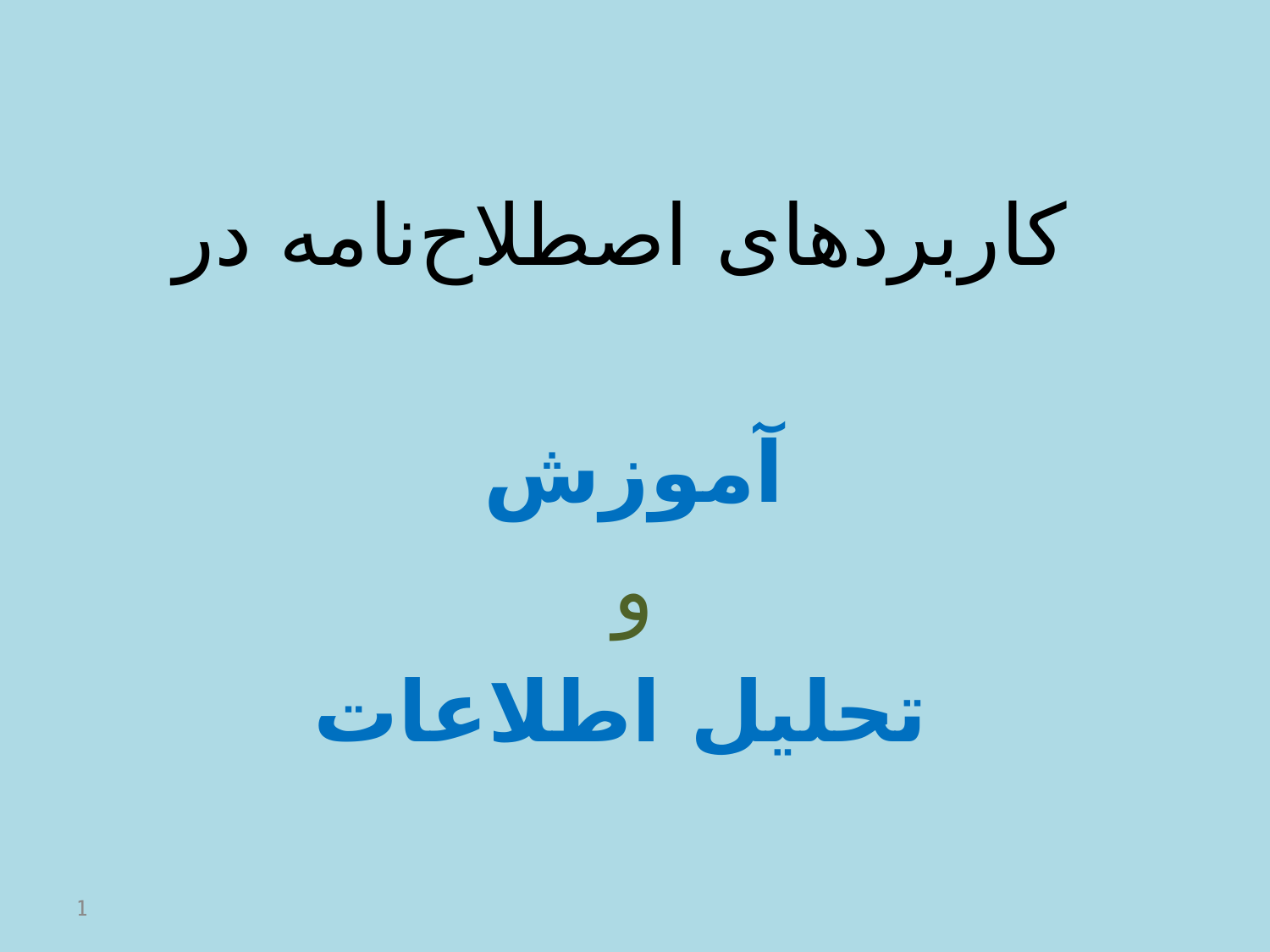

کاربردهای اصطلاح‌نامه در

آموزش
و
تحلیل اطلاعات
1